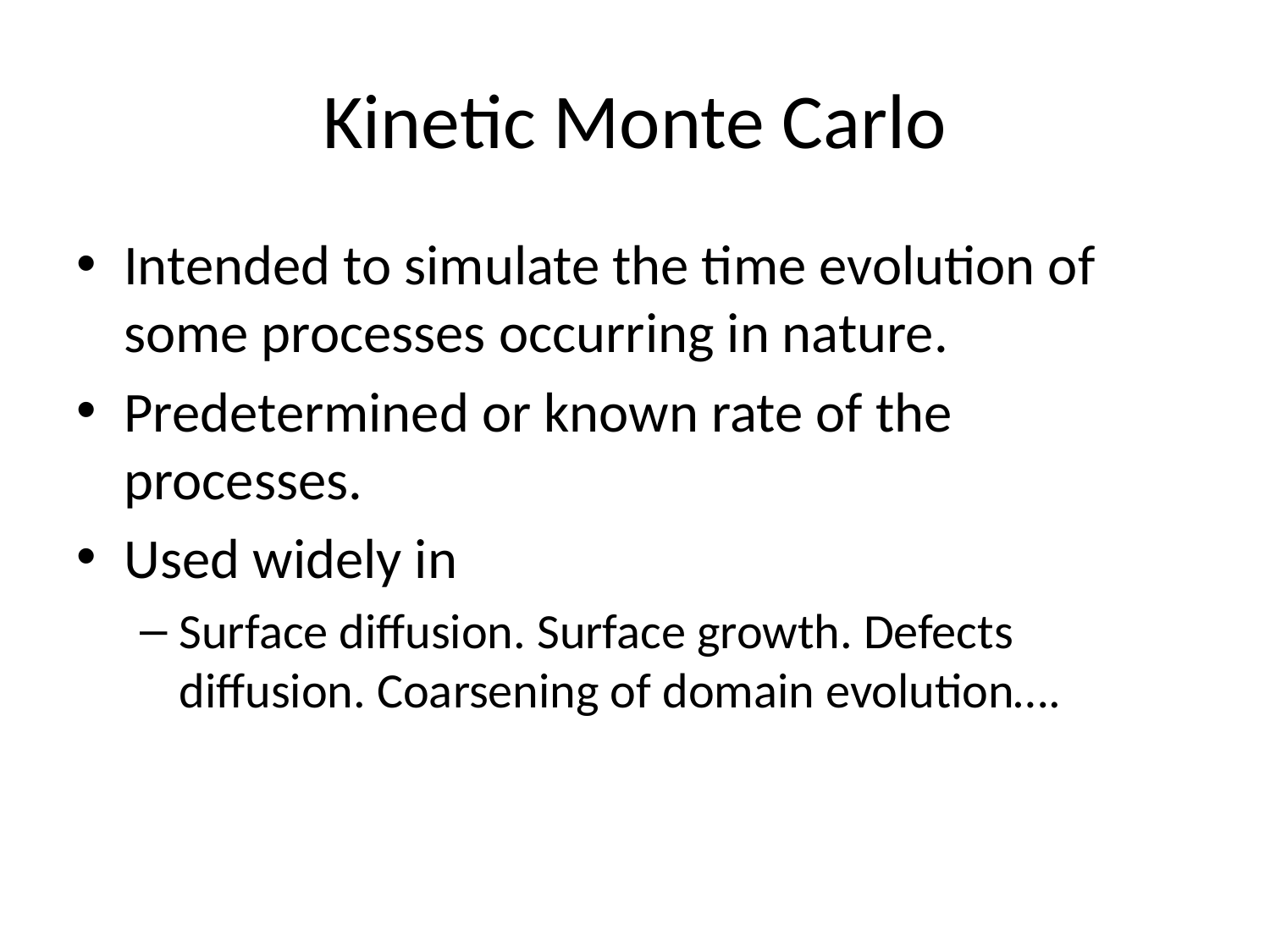

# Kinetic Monte Carlo
Intended to simulate the time evolution of some processes occurring in nature.
Predetermined or known rate of the processes.
Used widely in
Surface diffusion. Surface growth. Defects diffusion. Coarsening of domain evolution….